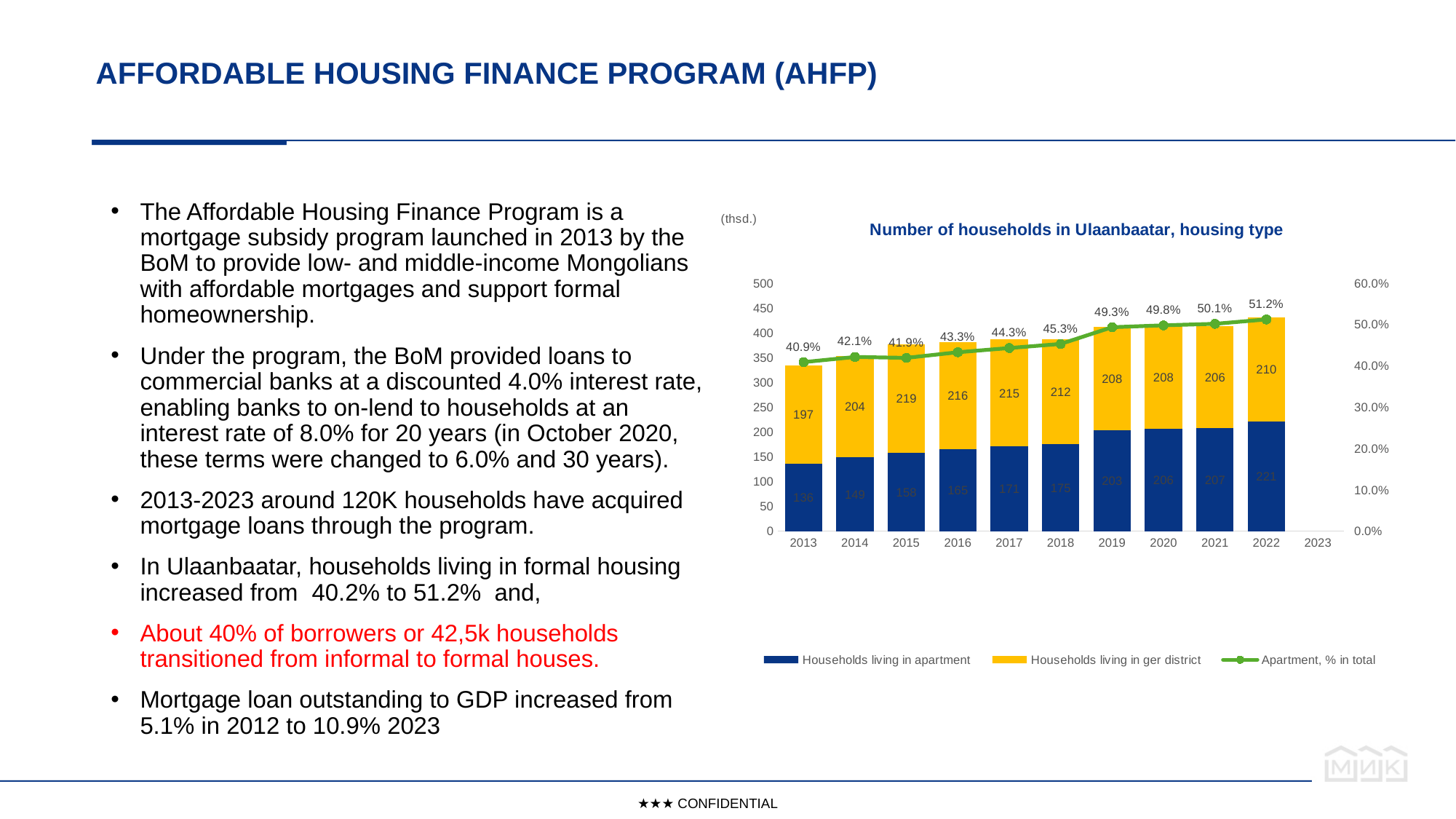

AFFORDABLE HOUSING FINANCE PROGRAM (AHFP)
The Affordable Housing Finance Program is a mortgage subsidy program launched in 2013 by the BoM to provide low- and middle-income Mongolians with affordable mortgages and support formal homeownership.
Under the program, the BoM provided loans to commercial banks at a discounted 4.0% interest rate, enabling banks to on-lend to households at an interest rate of 8.0% for 20 years (in October 2020, these terms were changed to 6.0% and 30 years).
2013-2023 around 120K households have acquired mortgage loans through the program.
In Ulaanbaatar, households living in formal housing increased from  40.2% to 51.2%  and,
About 40% of borrowers or 42,5k households transitioned from informal to formal houses.
Mortgage loan outstanding to GDP increased from 5.1% in 2012 to 10.9% 2023

[unsupported chart]